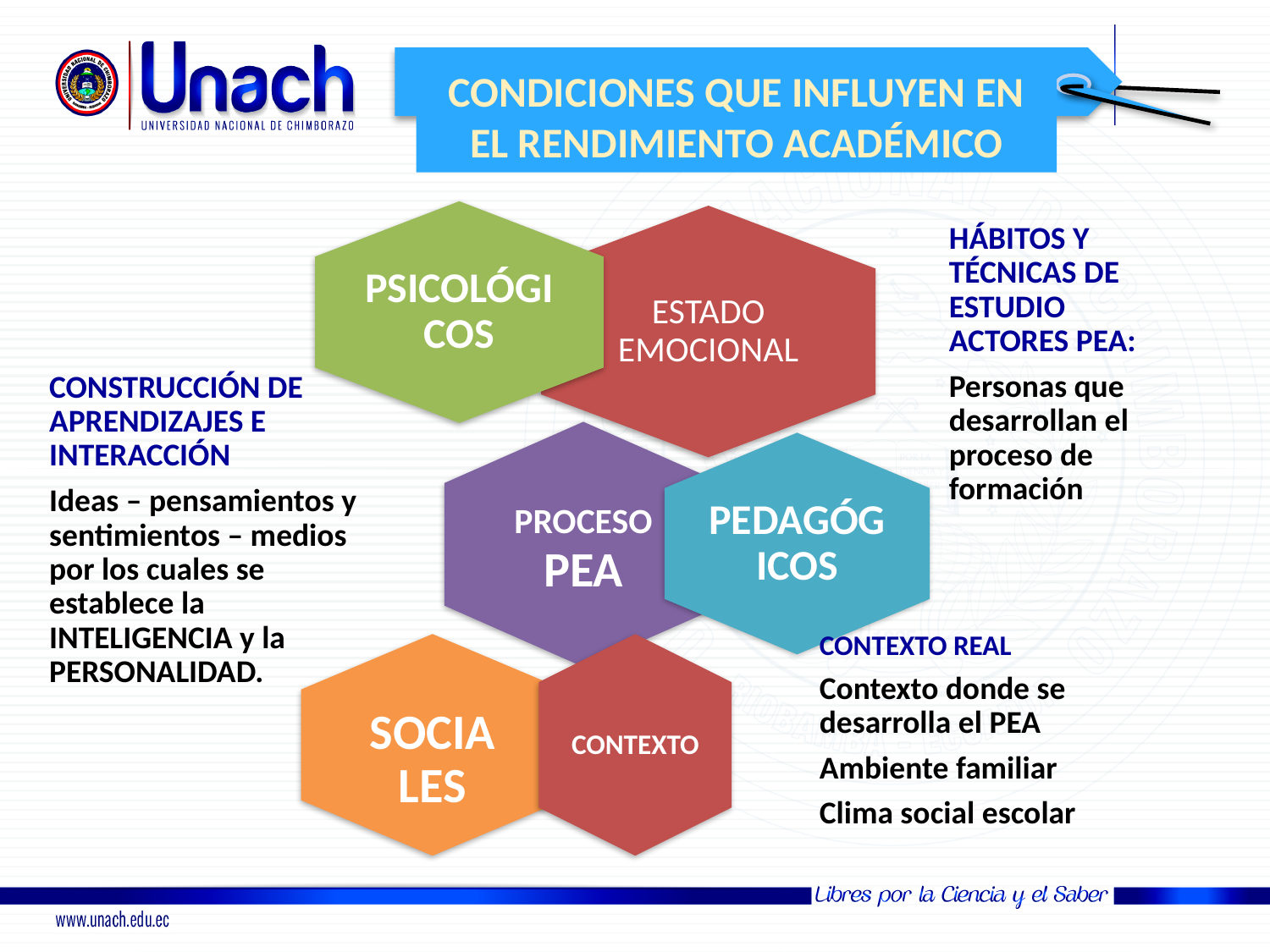

CONDICIONES QUE INFLUYEN EN EL RENDIMIENTO ACADÉMICO

ESTADO EMOCIONAL
HÁBITOS Y TÉCNICAS DE ESTUDIO ACTORES PEA:
Personas que desarrollan el proceso de formación
PSICOLÓGICOS
PROCESO PEA
CONSTRUCCIÓN DE APRENDIZAJES E INTERACCIÓN
Ideas – pensamientos y sentimientos – medios por los cuales se establece la INTELIGENCIA y la PERSONALIDAD.
PEDAGÓGICOS

SOCIA LES
CONTEXTO REAL
Contexto donde se desarrolla el PEA
Ambiente familiar
Clima social escolar

CONTEXTO